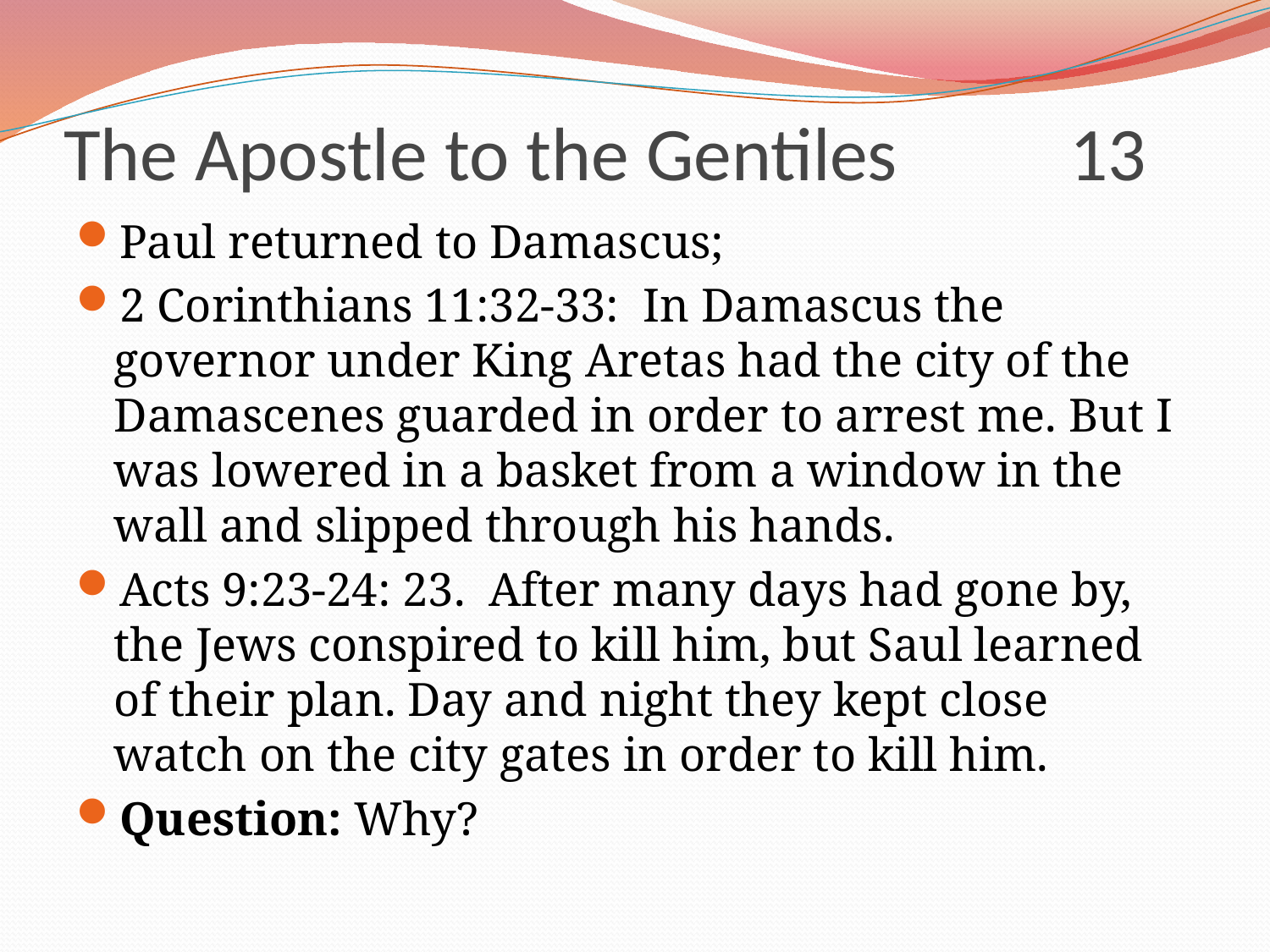

# The Apostle to the Gentiles          13
Paul returned to Damascus;
2 Corinthians 11:32-33:  In Damascus the governor under King Aretas had the city of the Damascenes guarded in order to arrest me. But I was lowered in a basket from a window in the wall and slipped through his hands.
Acts 9:23-24: 23.  After many days had gone by, the Jews conspired to kill him, but Saul learned of their plan. Day and night they kept close watch on the city gates in order to kill him.
Question: Why?